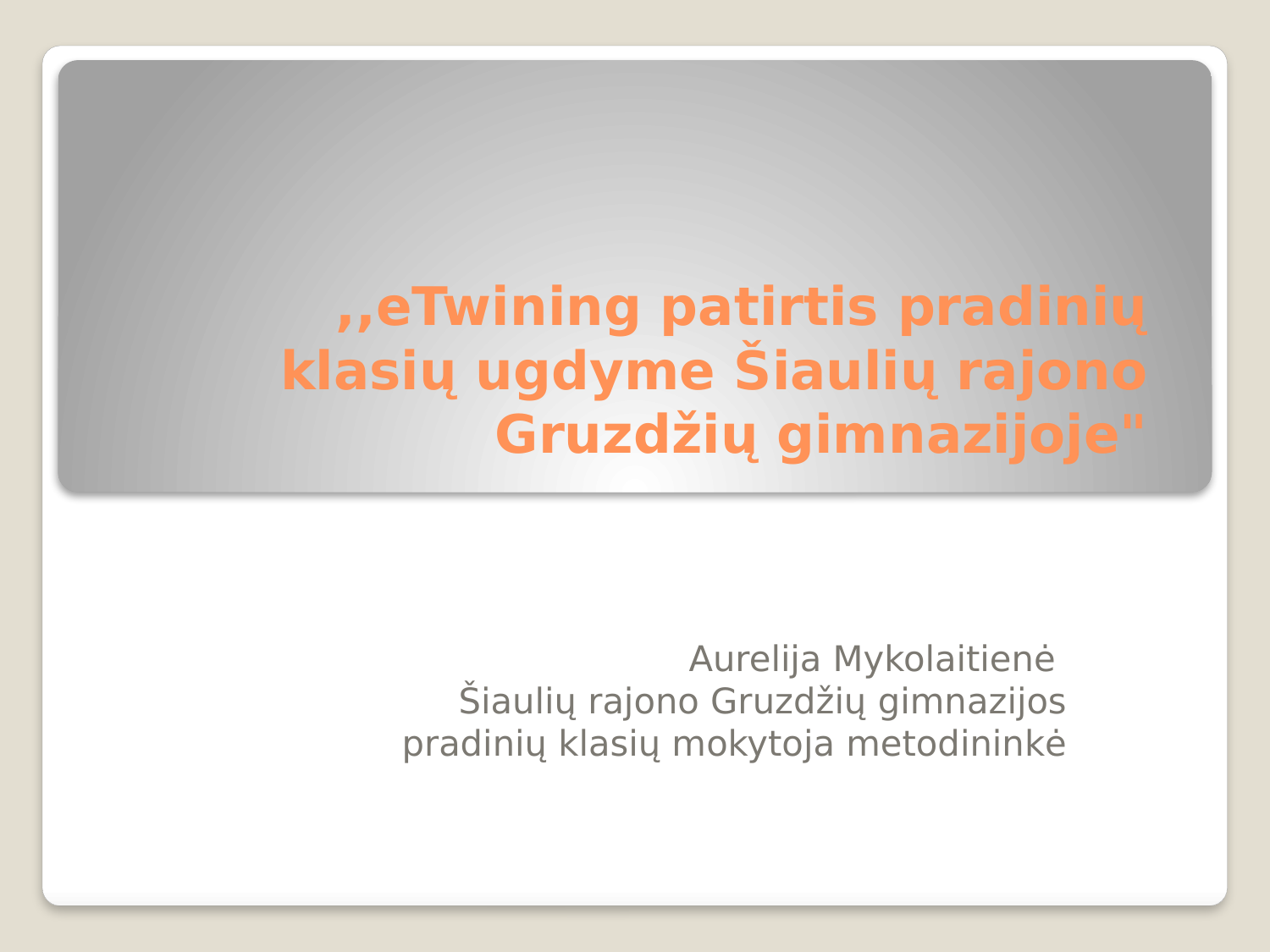

# ,,eTwining patirtis pradinių klasių ugdyme Šiaulių rajono Gruzdžių gimnazijoje"
Aurelija Mykolaitienė
Šiaulių rajono Gruzdžių gimnazijos
 pradinių klasių mokytoja metodininkė